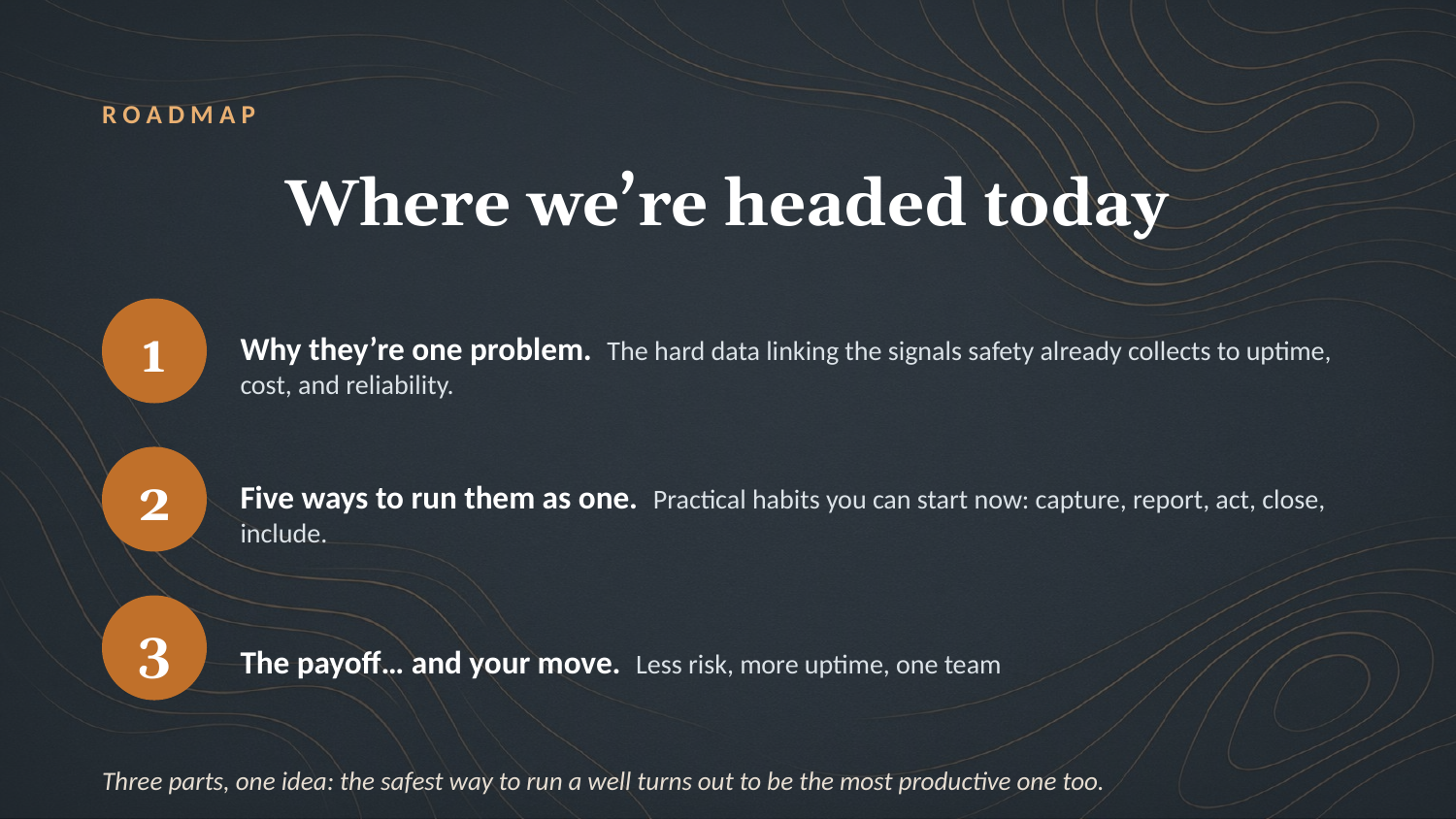

ROADMAP
Where we’re headed today

1
Why they’re one problem.  The hard data linking the signals safety already collects to uptime, cost, and reliability.

2
Five ways to run them as one.  Practical habits you can start now: capture, report, act, close, include.

3
The payoff… and your move.  Less risk, more uptime, one team
Three parts, one idea: the safest way to run a well turns out to be the most productive one too.